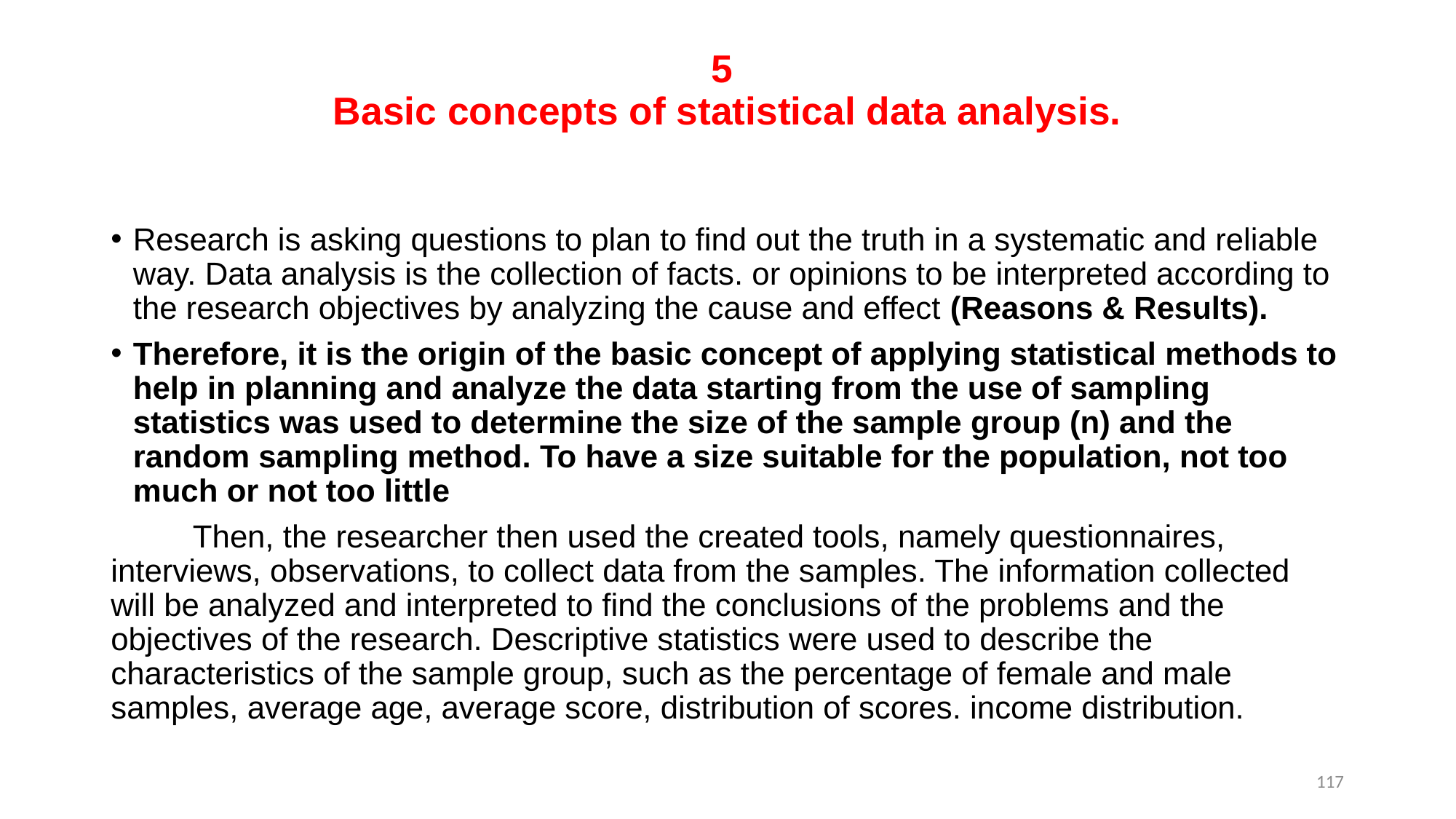

# 5 Basic concepts of statistical data analysis.
Research is asking questions to plan to find out the truth in a systematic and reliable way. Data analysis is the collection of facts. or opinions to be interpreted according to the research objectives by analyzing the cause and effect (Reasons & Results).
Therefore, it is the origin of the basic concept of applying statistical methods to help in planning and analyze the data starting from the use of sampling statistics was used to determine the size of the sample group (n) and the random sampling method. To have a size suitable for the population, not too much or not too little
	Then, the researcher then used the created tools, namely questionnaires, interviews, observations, to collect data from the samples. The information collected will be analyzed and interpreted to find the conclusions of the problems and the objectives of the research. Descriptive statistics were used to describe the characteristics of the sample group, such as the percentage of female and male samples, average age, average score, distribution of scores. income distribution.
117